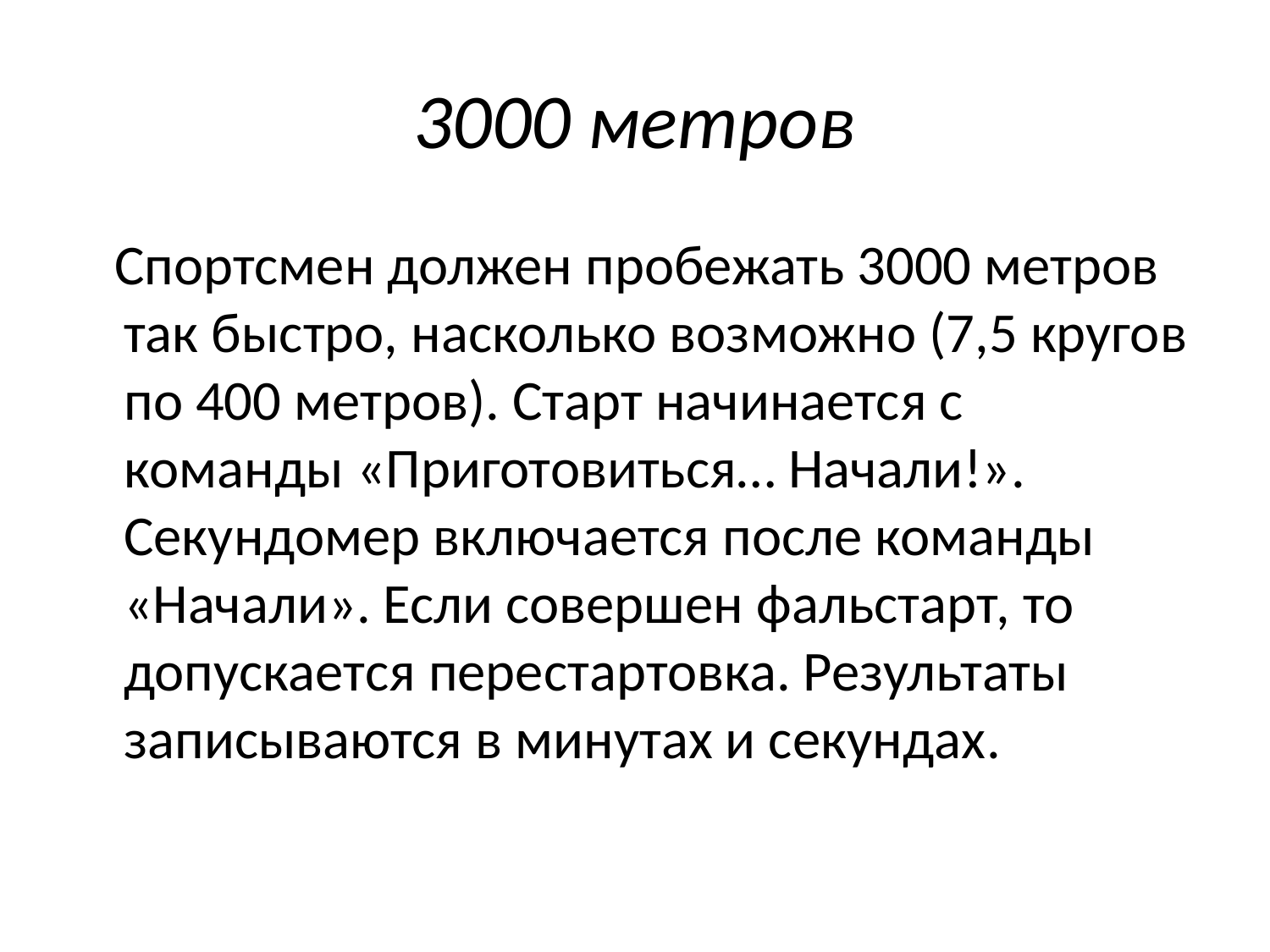

# 3000 метров
   Спортсмен должен пробежать 3000 метров так быстро, насколько возможно (7,5 кругов по 400 метров). Старт начинается с команды «Приготовиться… Начали!». Секундомер включается после команды «Начали». Если совершен фальстарт, то допускается перестартовка. Результаты записываются в минутах и секундах.